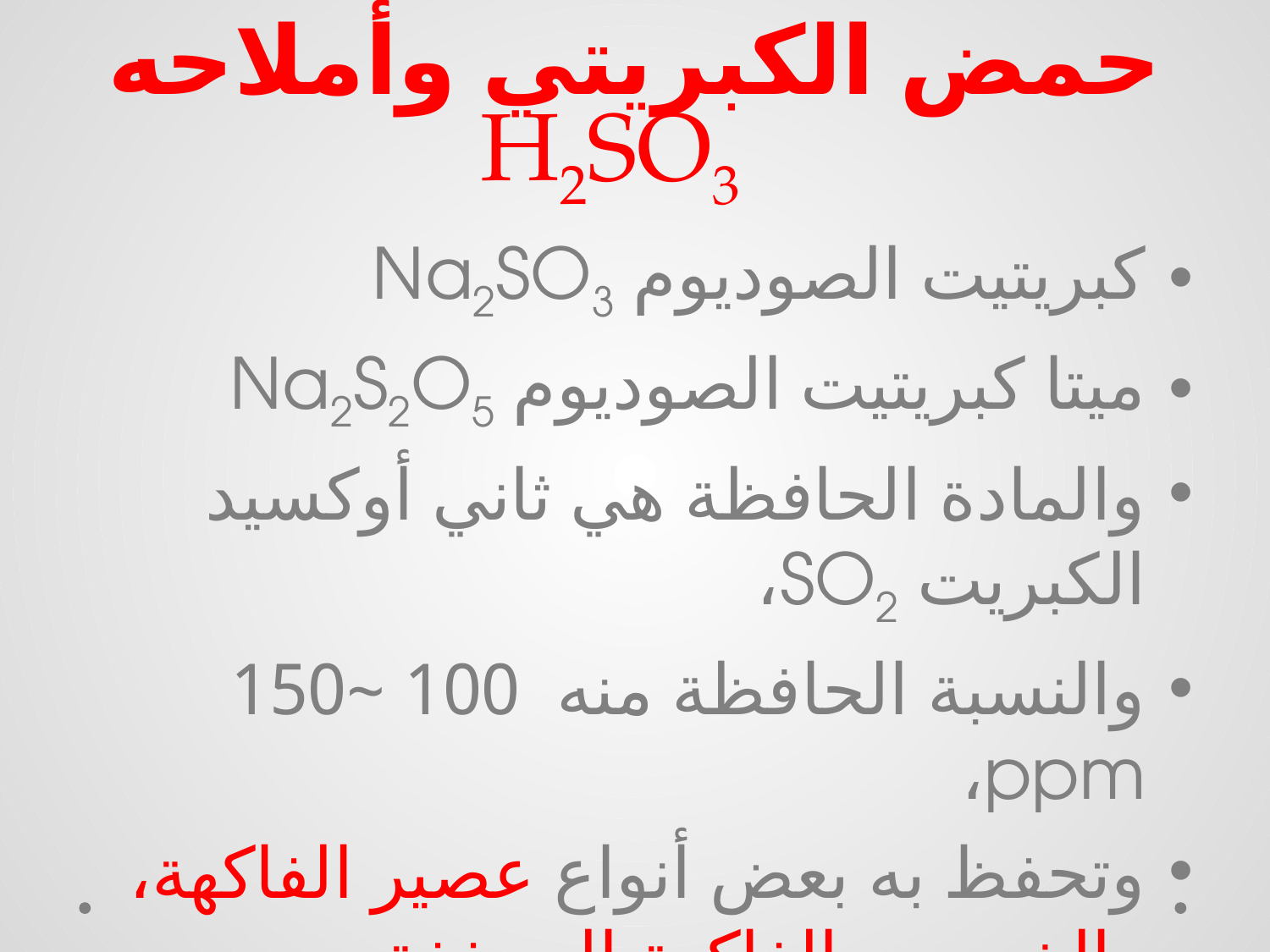

# حمض الكبريتي وأملاحه H2SO3
كبريتيت الصوديوم Na2SO3
ميتا كبريتيت الصوديوم Na2S2O5
والمادة الحافظة هي ثاني أوكسيد الكبريت SO2،
والنسبة الحافظة منه  100 ~150 ppm،
وتحفظ به بعض أنواع عصير الفاكهة، والخمور، والفاكهة المجففة،